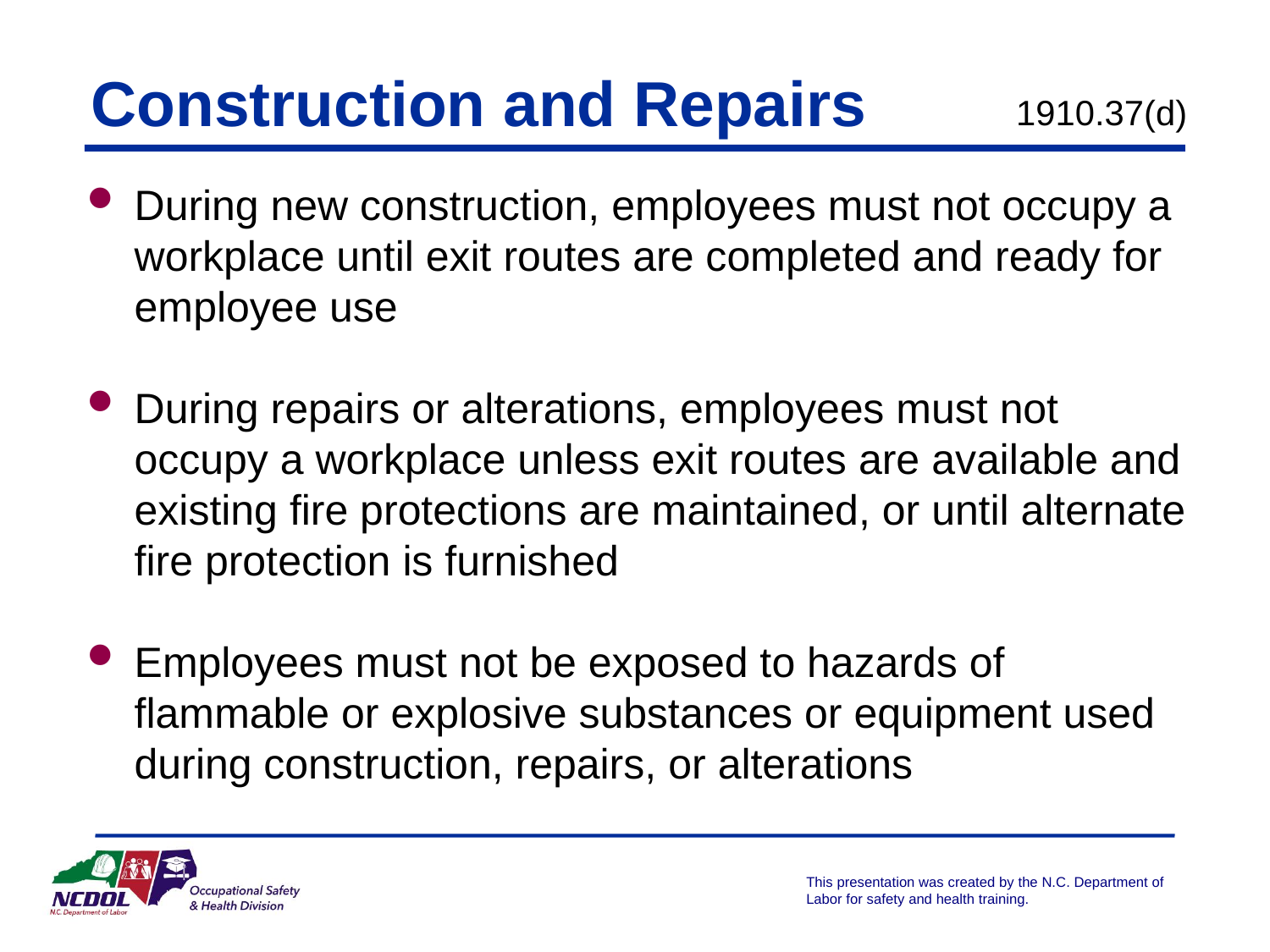

# Construction and Repairs
  1910.37(d)
During new construction, employees must not occupy a workplace until exit routes are completed and ready for employee use

During repairs or alterations, employees must not occupy a workplace unless exit routes are available and existing fire protections are maintained, or until alternate fire protection is furnished

Employees must not be exposed to hazards of flammable or explosive substances or equipment used during construction, repairs, or alterations